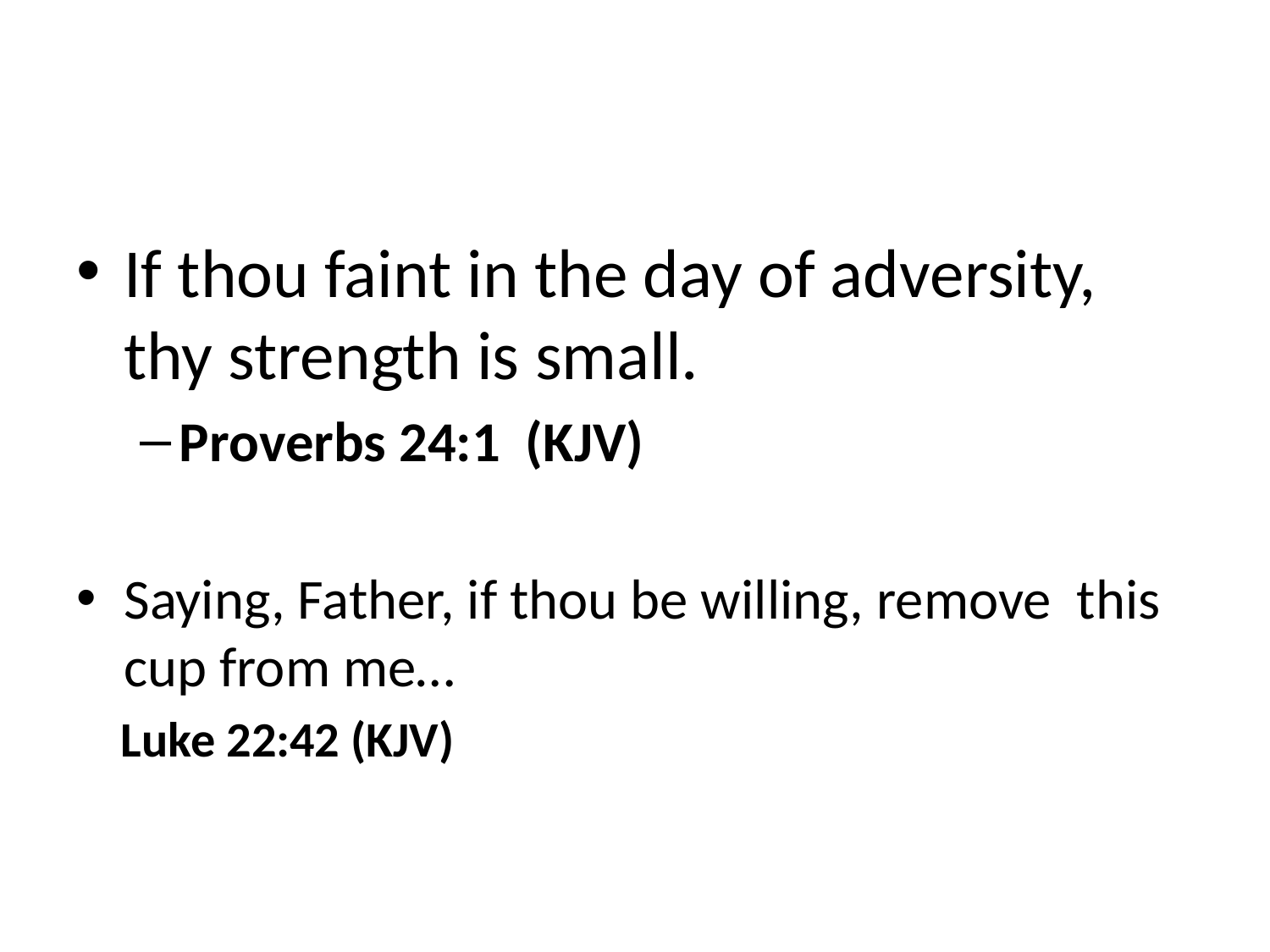

#
If thou faint in the day of adversity, thy strength is small.
Proverbs 24:1  (KJV)

Saying, Father, if thou be willing, remove  this cup from me…
    Luke 22:42 (KJV)